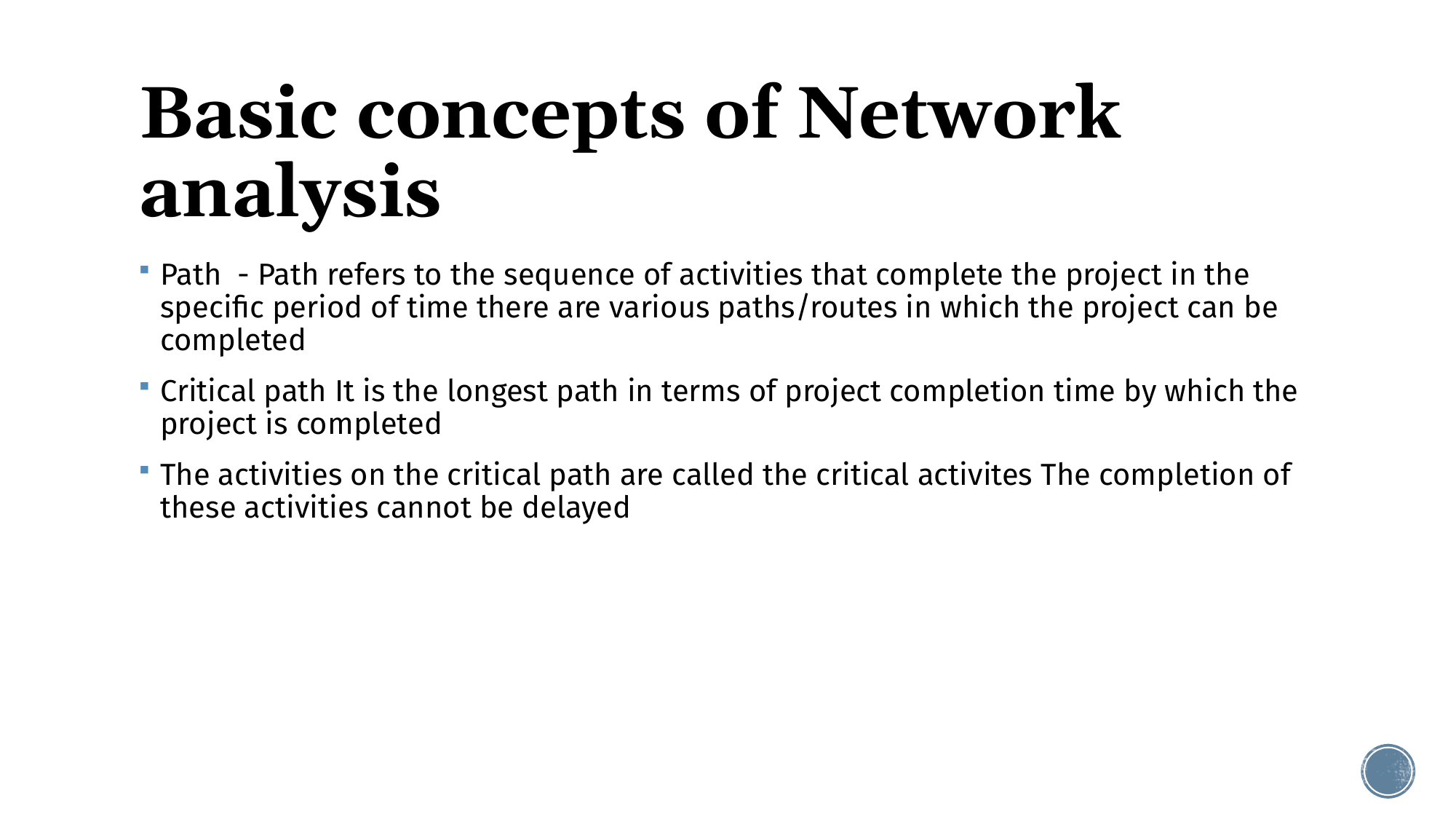

# Basic concepts of Network analysis
Path  - Path refers to the sequence of activities that complete the project in the specific period of time there are various paths/routes in which the project can be completed
Critical path It is the longest path in terms of project completion time by which the project is completed
The activities on the critical path are called the critical activites The completion of these activities cannot be delayed